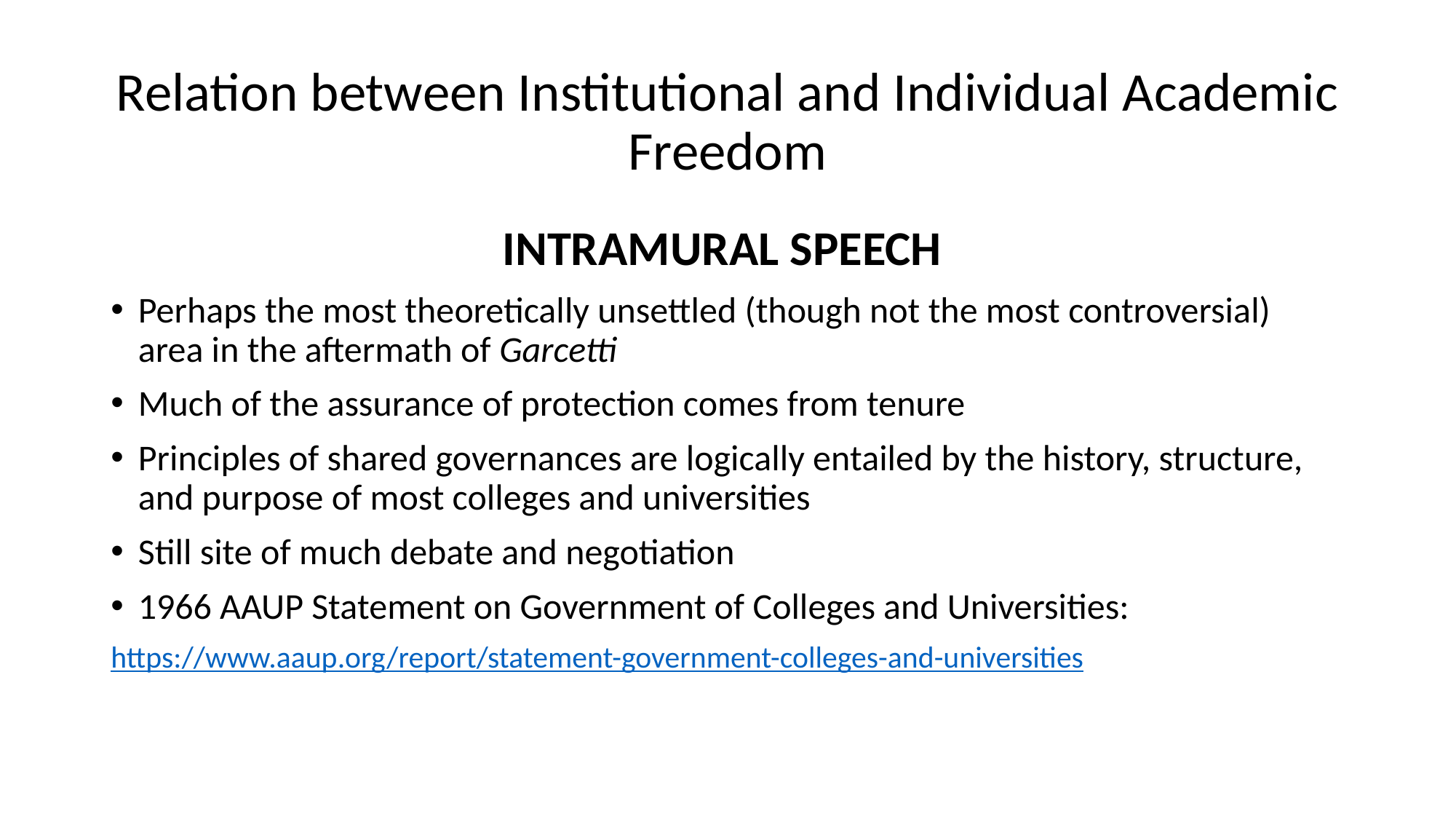

# Relation between Institutional and Individual Academic Freedom
INTRAMURAL SPEECH
Perhaps the most theoretically unsettled (though not the most controversial) area in the aftermath of Garcetti
Much of the assurance of protection comes from tenure
Principles of shared governances are logically entailed by the history, structure, and purpose of most colleges and universities
Still site of much debate and negotiation
1966 AAUP Statement on Government of Colleges and Universities:
https://www.aaup.org/report/statement-government-colleges-and-universities